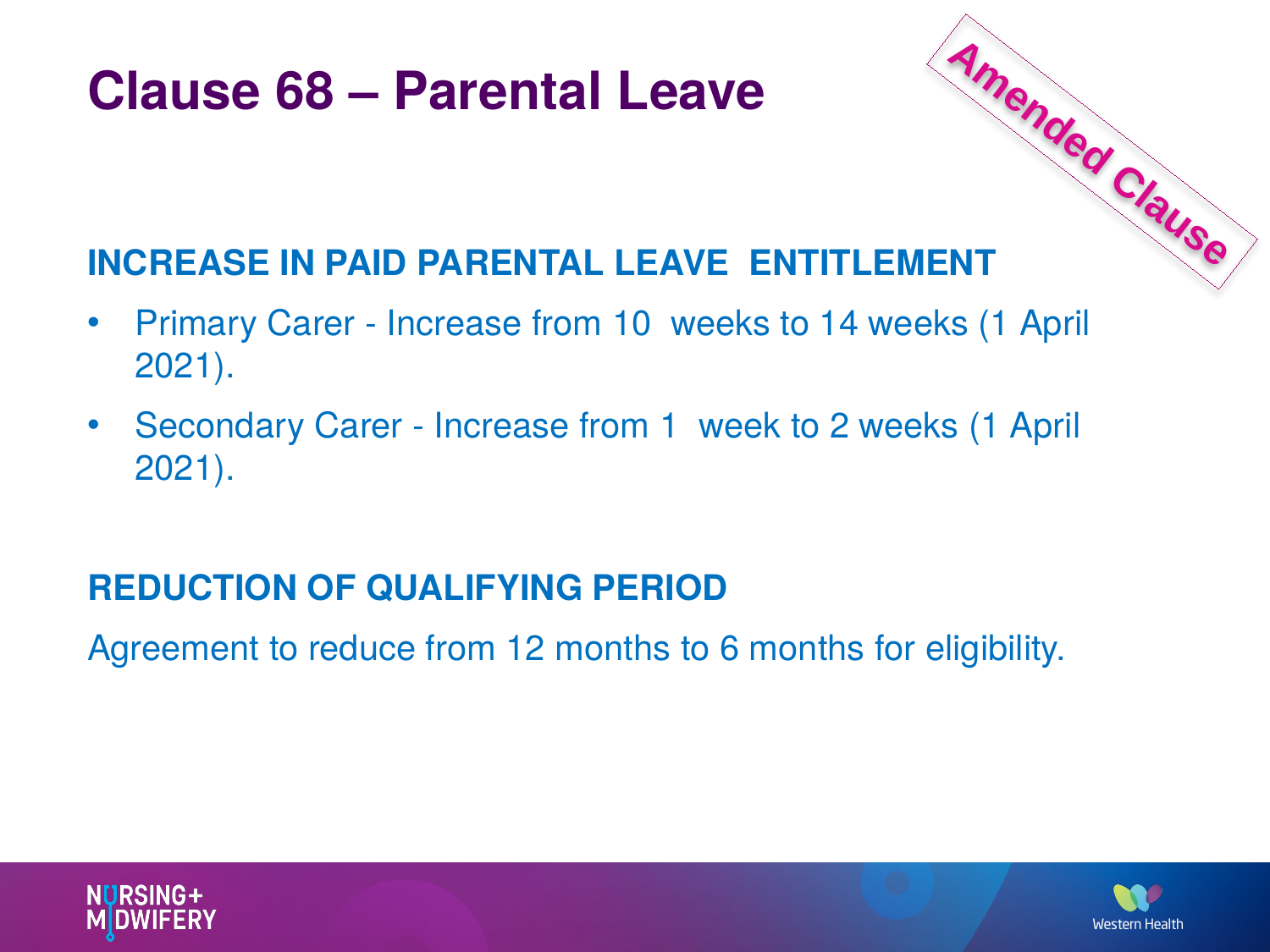

# Clause 68 – Parental Leave
Amended Clause

INCREASE IN PAID PARENTAL LEAVE  ENTITLEMENT
Primary Carer - Increase from 10  weeks to 14 weeks (1 April 2021).
Secondary Carer - Increase from 1  week to 2 weeks (1 April 2021).

REDUCTION OF QUALIFYING PERIOD
Agreement to reduce from 12 months to 6 months for eligibility.